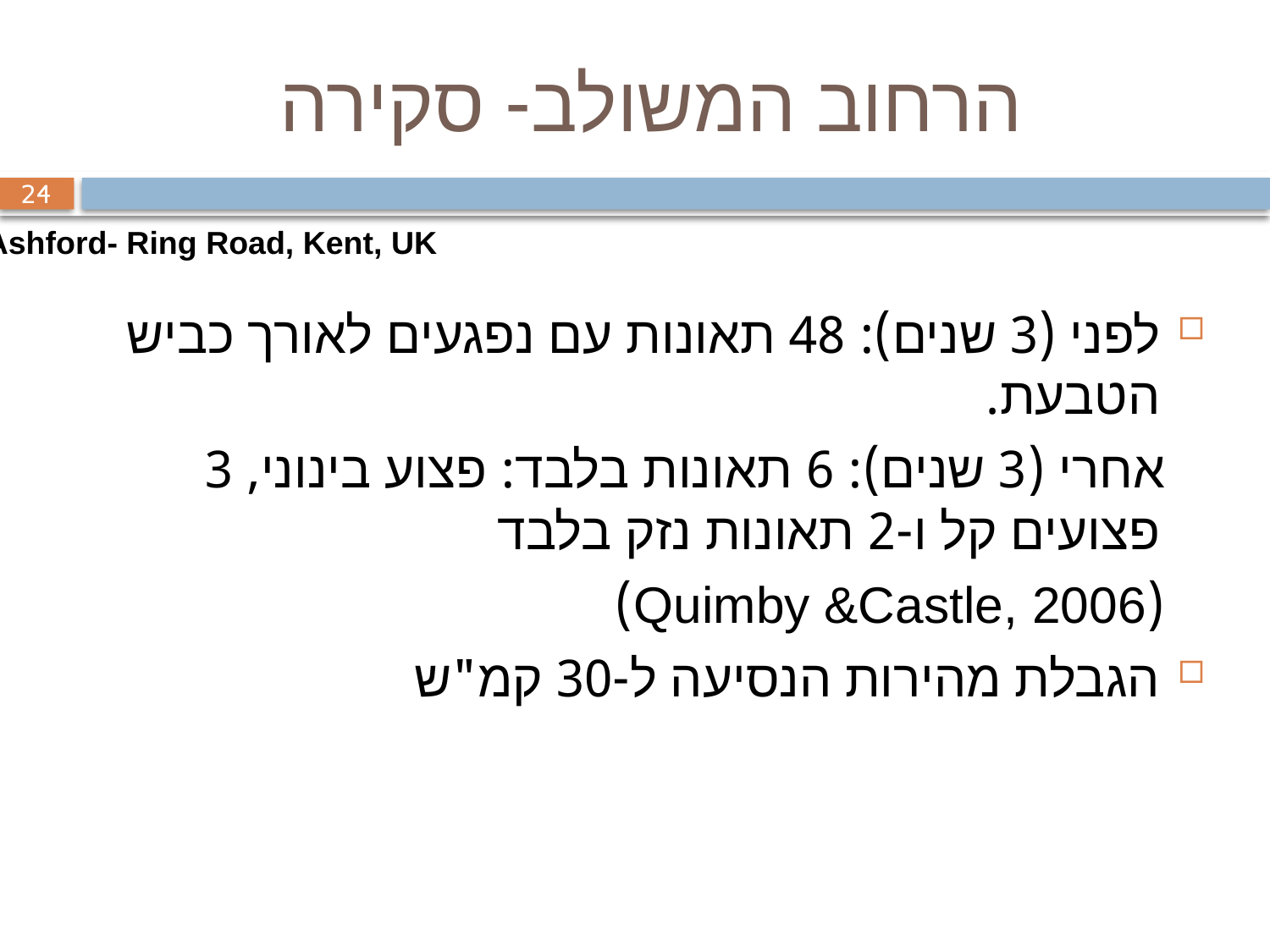

# הרחוב המשולב- סקירה
24
Ashford- Ring Road, Kent, UK

לפני (3 שנים): 48 תאונות עם נפגעים לאורך כביש הטבעת.
   אחרי (3 שנים): 6 תאונות בלבד: פצוע בינוני, 3 פצועים קל ו-2 תאונות נזק בלבד
   (Quimby &Castle, 2006)
הגבלת מהירות הנסיעה ל-30 קמ"ש